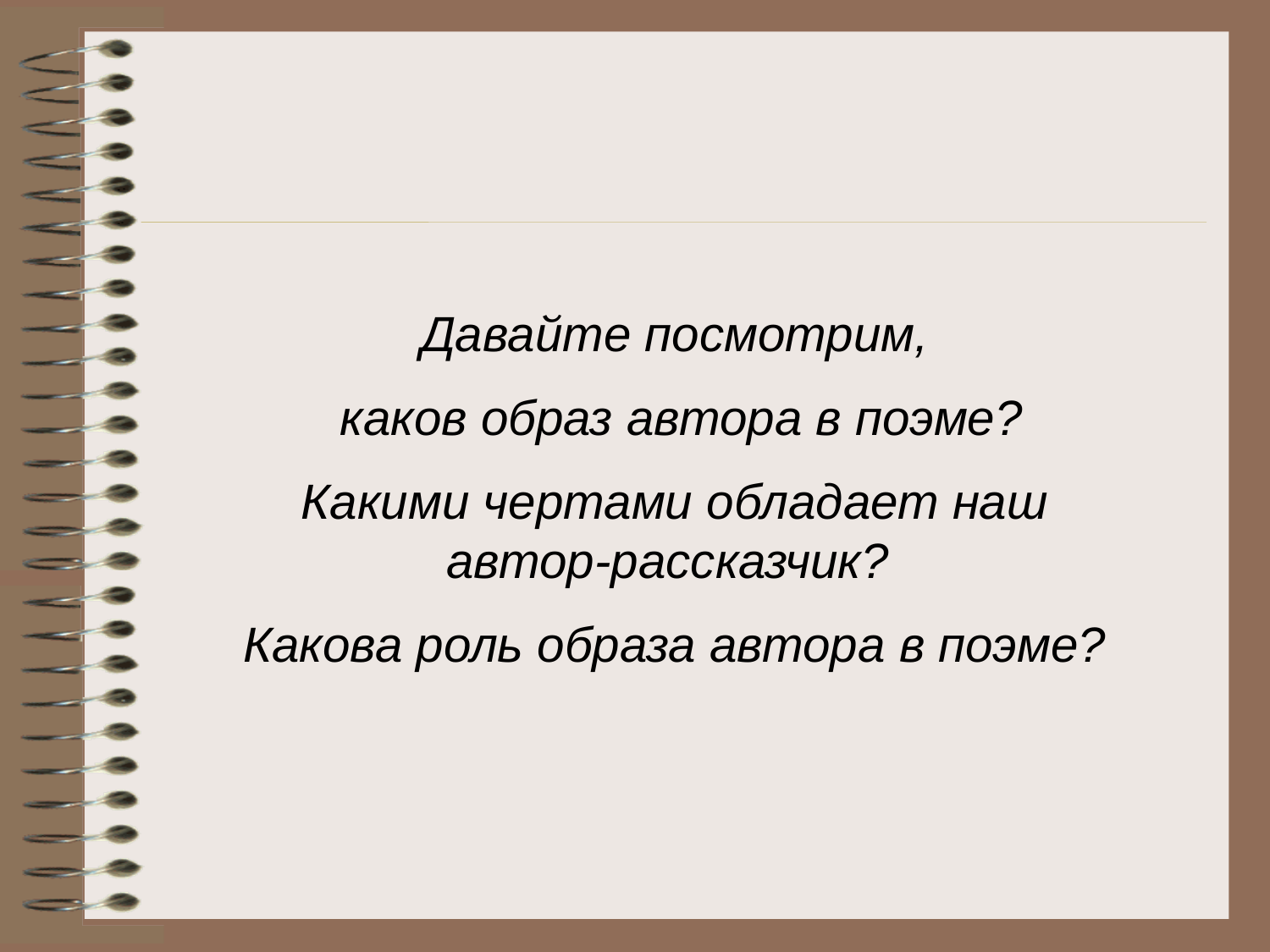

Давайте посмотрим,
 каков образ автора в поэме?
Какими чертами обладает наш автор-рассказчик?
Какова роль образа автора в поэме?